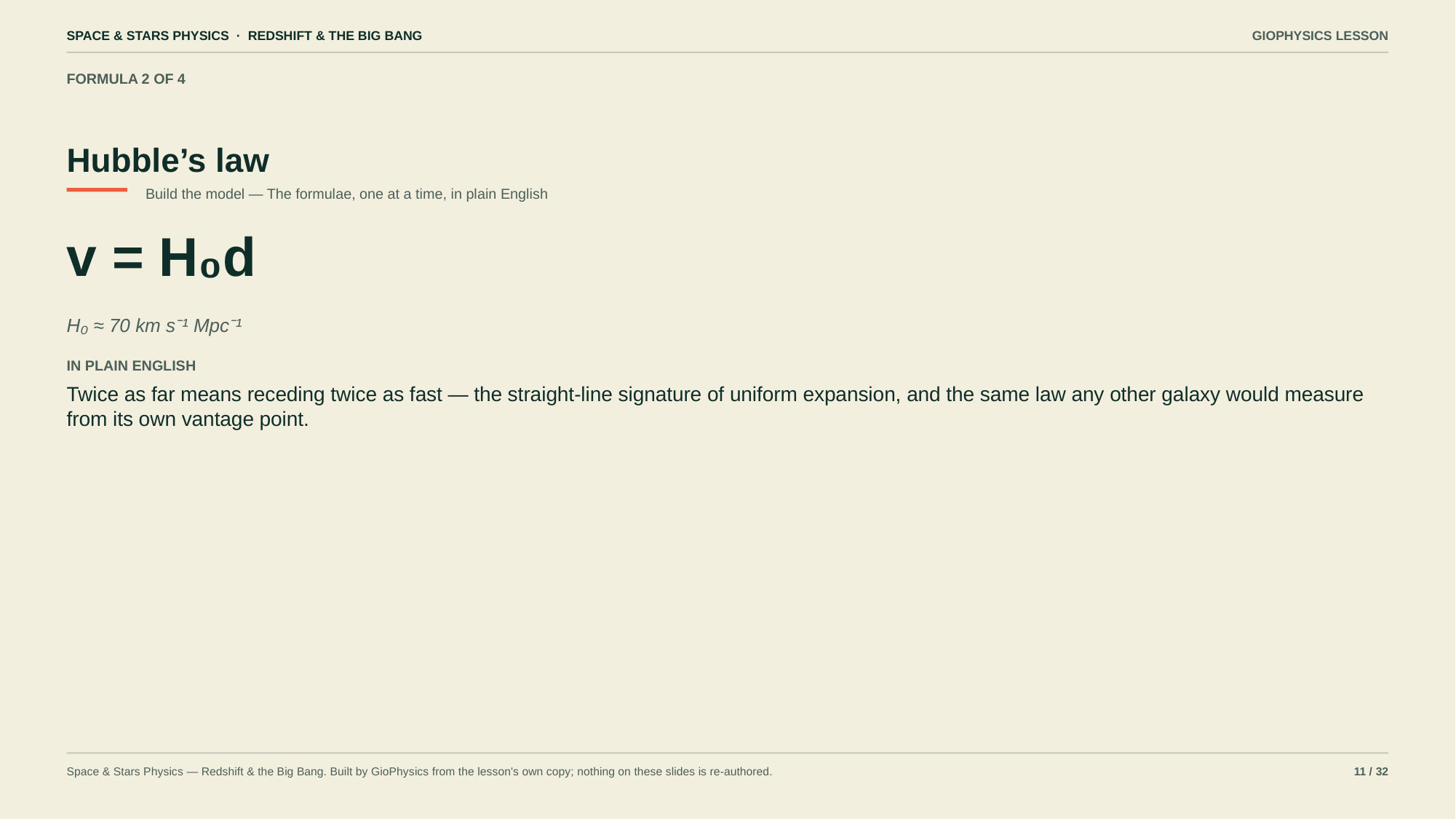

SPACE & STARS PHYSICS  ·  REDSHIFT & THE BIG BANG
GIOPHYSICS LESSON

FORMULA 2 OF 4
Hubble’s law
Build the model — The formulae, one at a time, in plain English

v = H₀d
H₀ ≈ 70 km s⁻¹ Mpc⁻¹
IN PLAIN ENGLISH
Twice as far means receding twice as fast — the straight-line signature of uniform expansion, and the same law any other galaxy would measure from its own vantage point.

Space & Stars Physics — Redshift & the Big Bang. Built by GioPhysics from the lesson's own copy; nothing on these slides is re-authored.
11 / 32